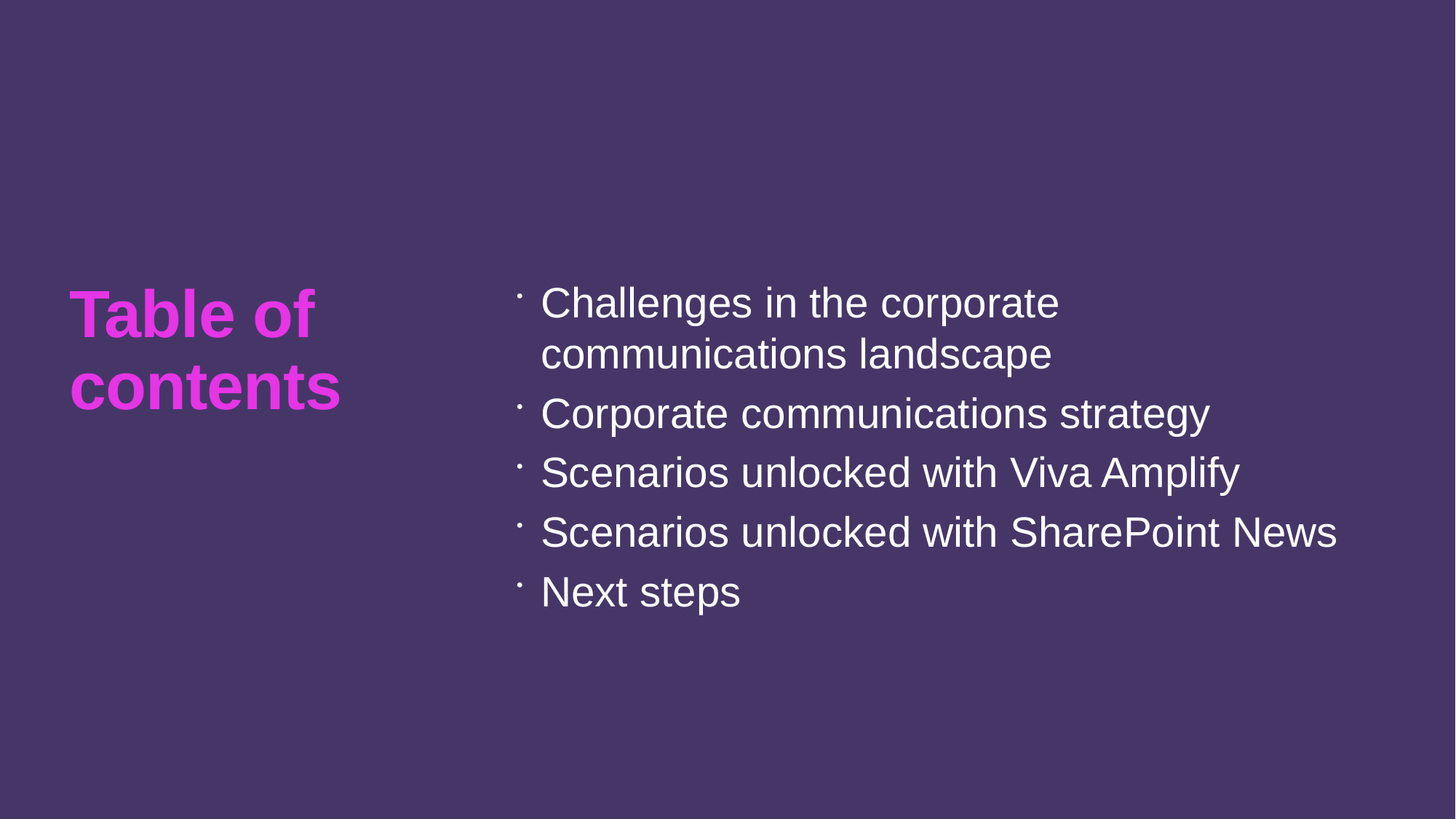

Challenges in the corporate communications landscape
Corporate communications strategy
Scenarios unlocked with Viva Amplify
Scenarios unlocked with SharePoint News
Next steps
# Table of contents